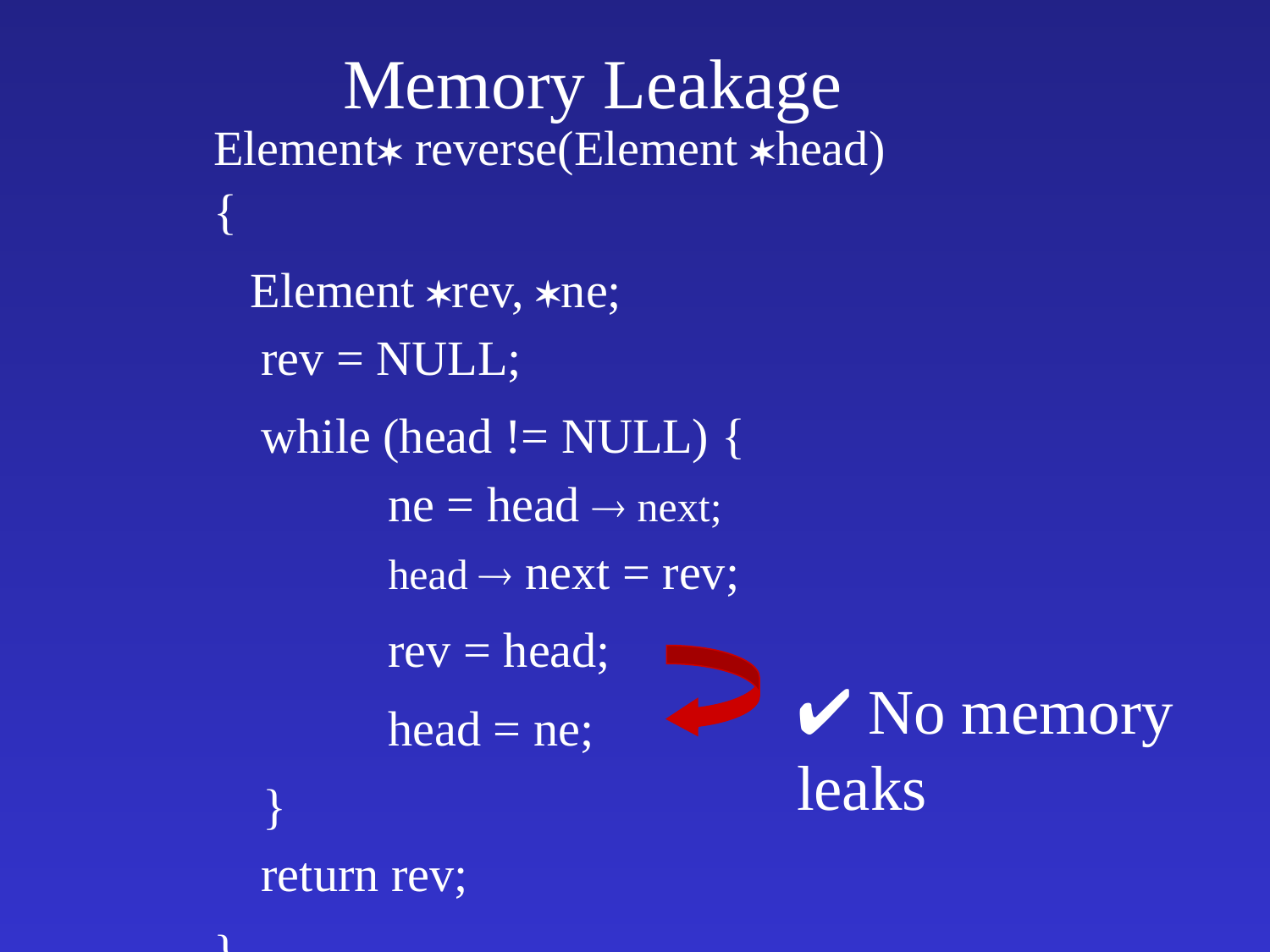

# Memory Leakage
Element∗ reverse(Element ∗head)
{
   Element ∗rev, ∗ne;
rev = NULL;
	while (head != NULL) {
	ne = head → next;
	head → next = rev;
		rev = head;
		head = ne;
    }
return rev;
}

✔ No memory leaks